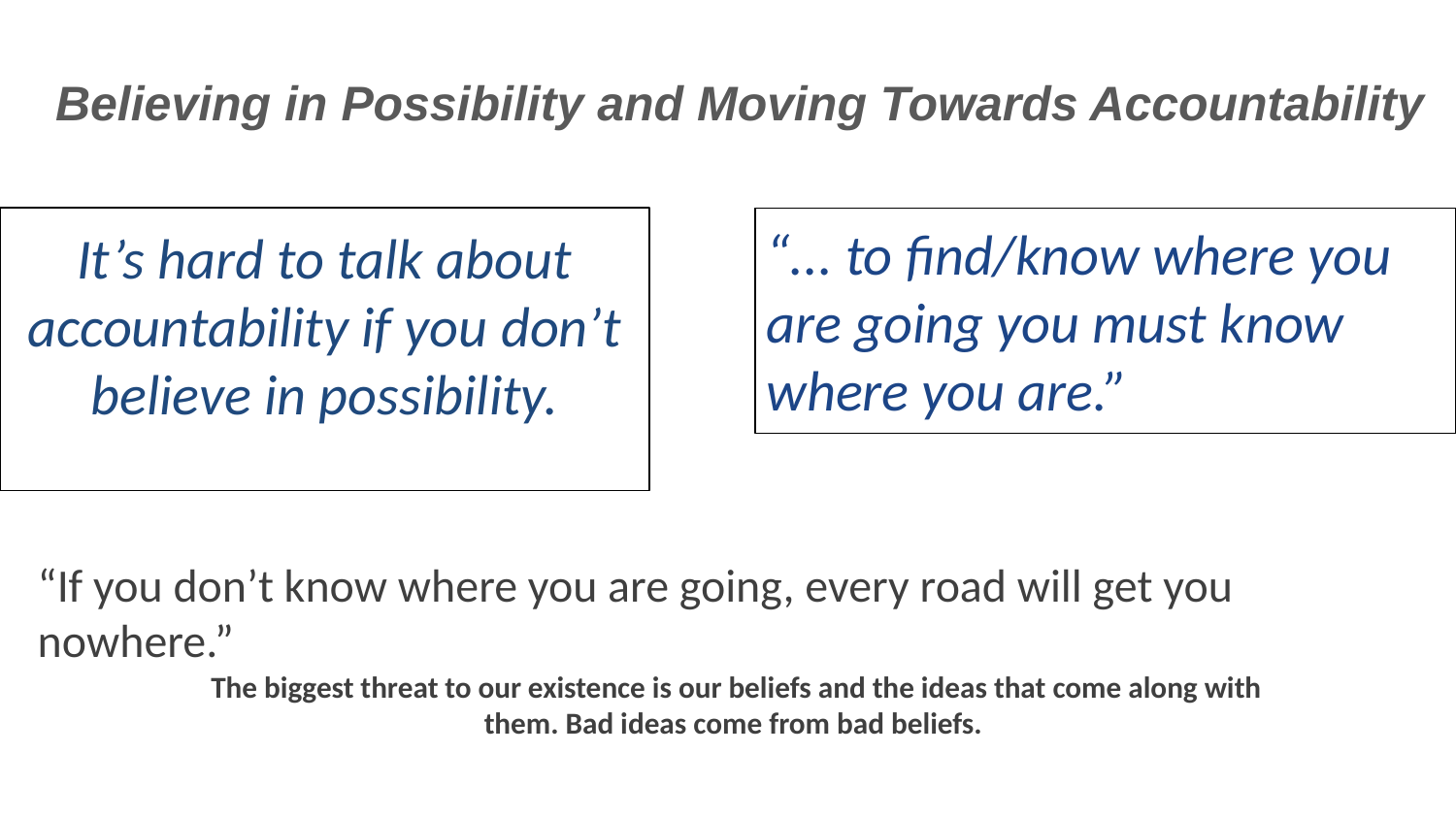

Believing in Possibility and Moving Towards Accountability
It’s hard to talk about accountability if you don’t believe in possibility.
“... to find/know where you are going you must know where you are.”
“If you don’t know where you are going, every road will get you nowhere.”
The biggest threat to our existence is our beliefs and the ideas that come along with them. Bad ideas come from bad beliefs.